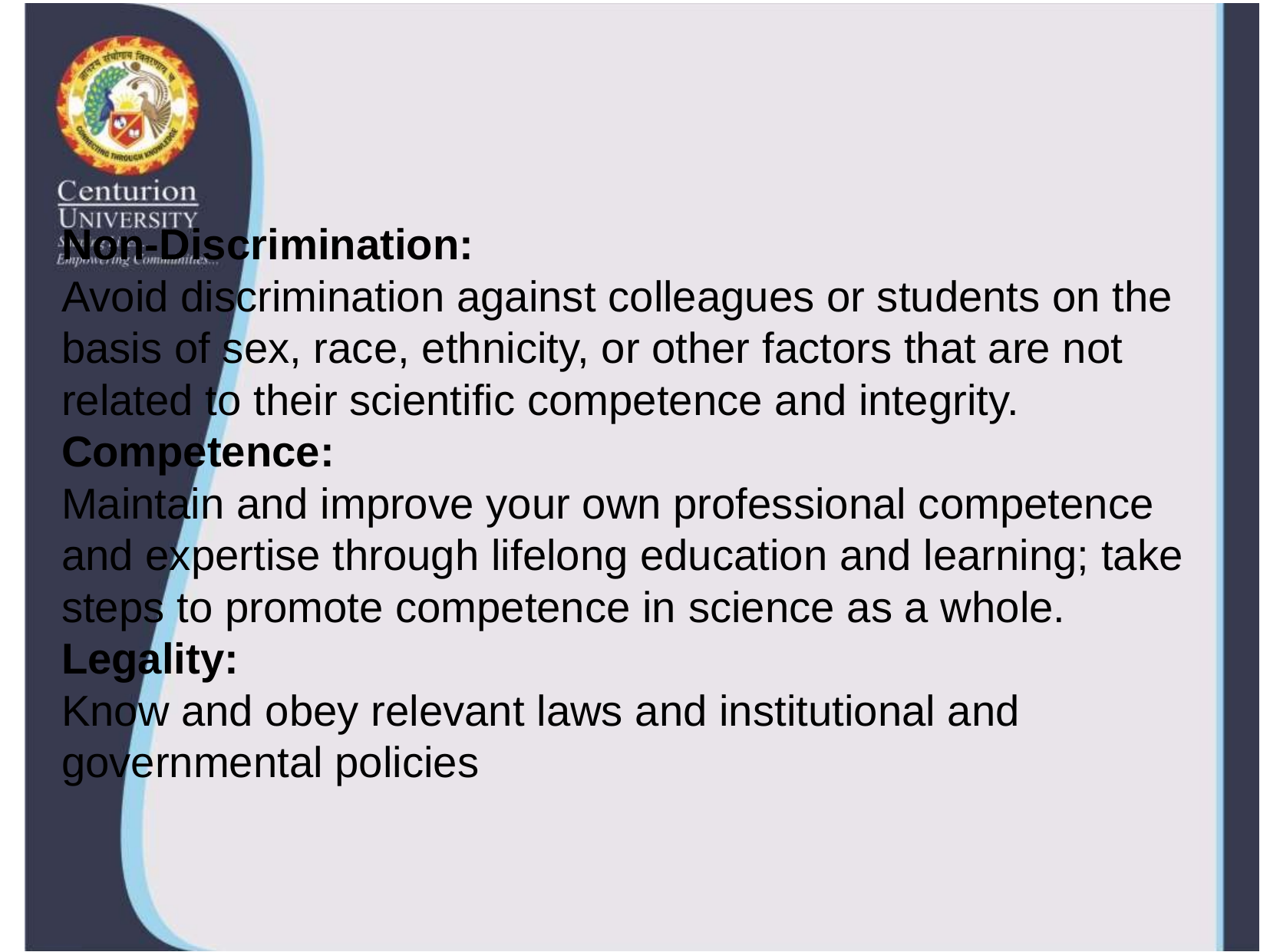

#
Non-Discrimination:
Avoid discrimination against colleagues or students on the basis of sex, race, ethnicity, or other factors that are not related to their scientific competence and integrity.
Competence:
Maintain and improve your own professional competence and expertise through lifelong education and learning; take steps to promote competence in science as a whole.
Legality:
Know and obey relevant laws and institutional and governmental policies